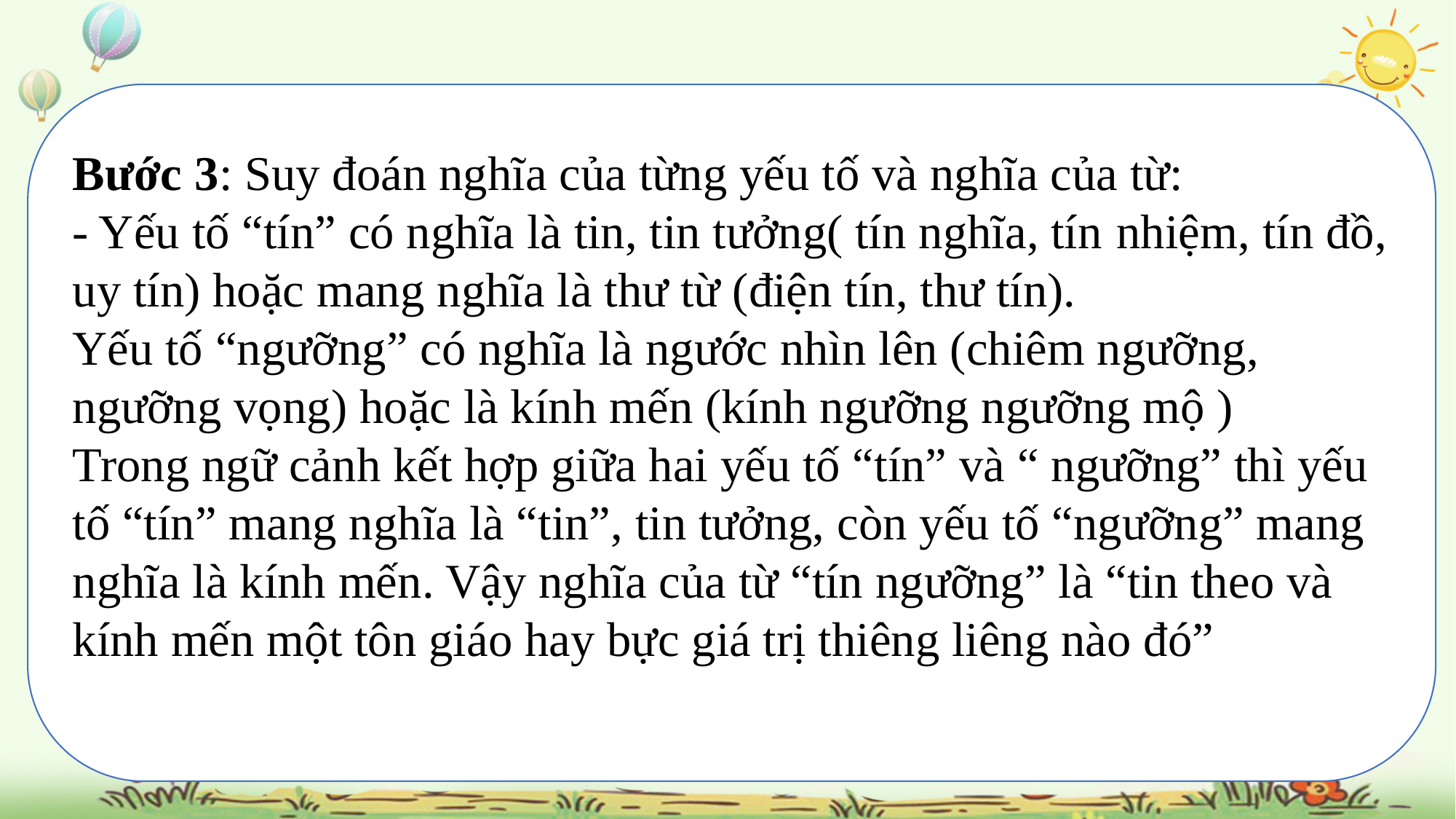

#
Bước 3: Suy đoán nghĩa của từng yếu tố và nghĩa của từ:
- Yếu tố “tín” có nghĩa là tin, tin tưởng( tín nghĩa, tín nhiệm, tín đồ, uy tín) hoặc mang nghĩa là thư từ (điện tín, thư tín).
Yếu tố “ngưỡng” có nghĩa là ngước nhìn lên (chiêm ngưỡng, ngưỡng vọng) hoặc là kính mến (kính ngưỡng ngưỡng mộ )
Trong ngữ cảnh kết hợp giữa hai yếu tố “tín” và “ ngưỡng” thì yếu tố “tín” mang nghĩa là “tin”, tin tưởng, còn yếu tố “ngưỡng” mang nghĩa là kính mến. Vậy nghĩa của từ “tín ngưỡng” là “tin theo và kính mến một tôn giáo hay bực giá trị thiêng liêng nào đó”